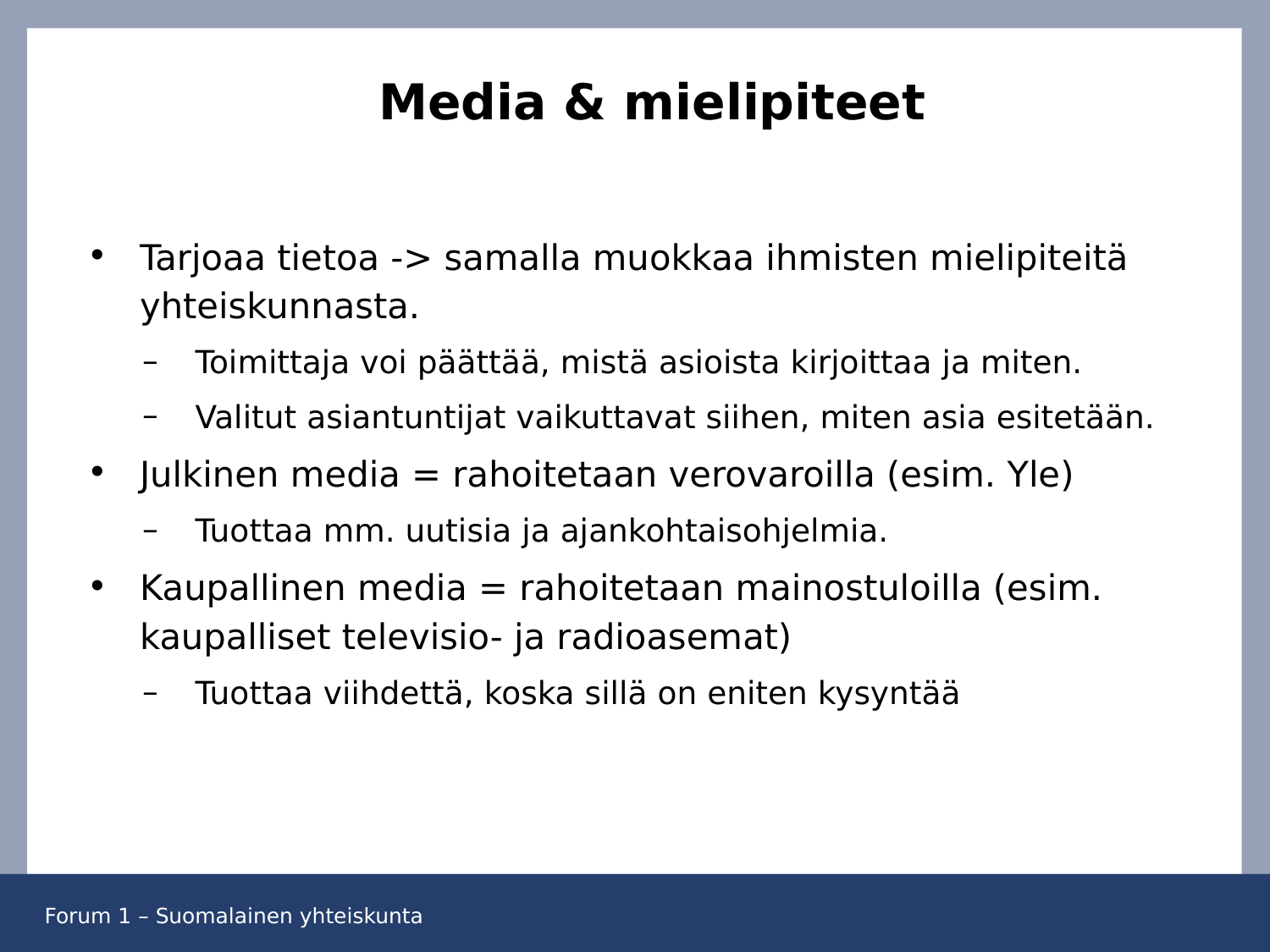

# Media & mielipiteet
Tarjoaa tietoa -> samalla muokkaa ihmisten mielipiteitä yhteiskunnasta.
Toimittaja voi päättää, mistä asioista kirjoittaa ja miten.
Valitut asiantuntijat vaikuttavat siihen, miten asia esitetään.
Julkinen media = rahoitetaan verovaroilla (esim. Yle)
Tuottaa mm. uutisia ja ajankohtaisohjelmia.
Kaupallinen media = rahoitetaan mainostuloilla (esim. kaupalliset televisio- ja radioasemat)
Tuottaa viihdettä, koska sillä on eniten kysyntää